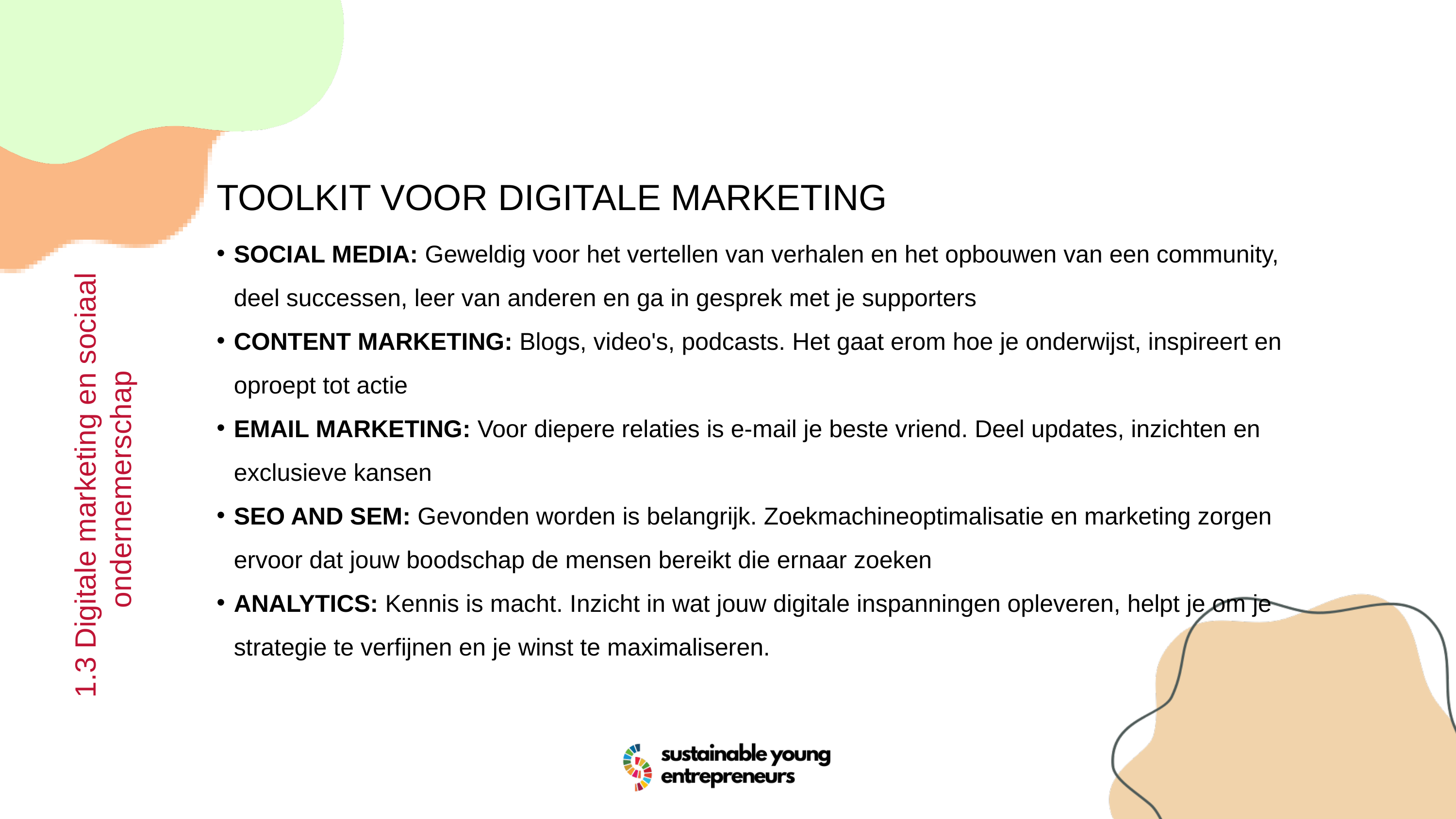

TOOLKIT VOOR DIGITALE MARKETING
SOCIAL MEDIA: Geweldig voor het vertellen van verhalen en het opbouwen van een community, deel successen, leer van anderen en ga in gesprek met je supporters
CONTENT MARKETING: Blogs, video's, podcasts. Het gaat erom hoe je onderwijst, inspireert en oproept tot actie
EMAIL MARKETING: Voor diepere relaties is e-mail je beste vriend. Deel updates, inzichten en exclusieve kansen
SEO AND SEM: Gevonden worden is belangrijk. Zoekmachineoptimalisatie en marketing zorgen ervoor dat jouw boodschap de mensen bereikt die ernaar zoeken
ANALYTICS: Kennis is macht. Inzicht in wat jouw digitale inspanningen opleveren, helpt je om je strategie te verfijnen en je winst te maximaliseren.

 1.3 Digitale marketing en sociaal ondernemerschap